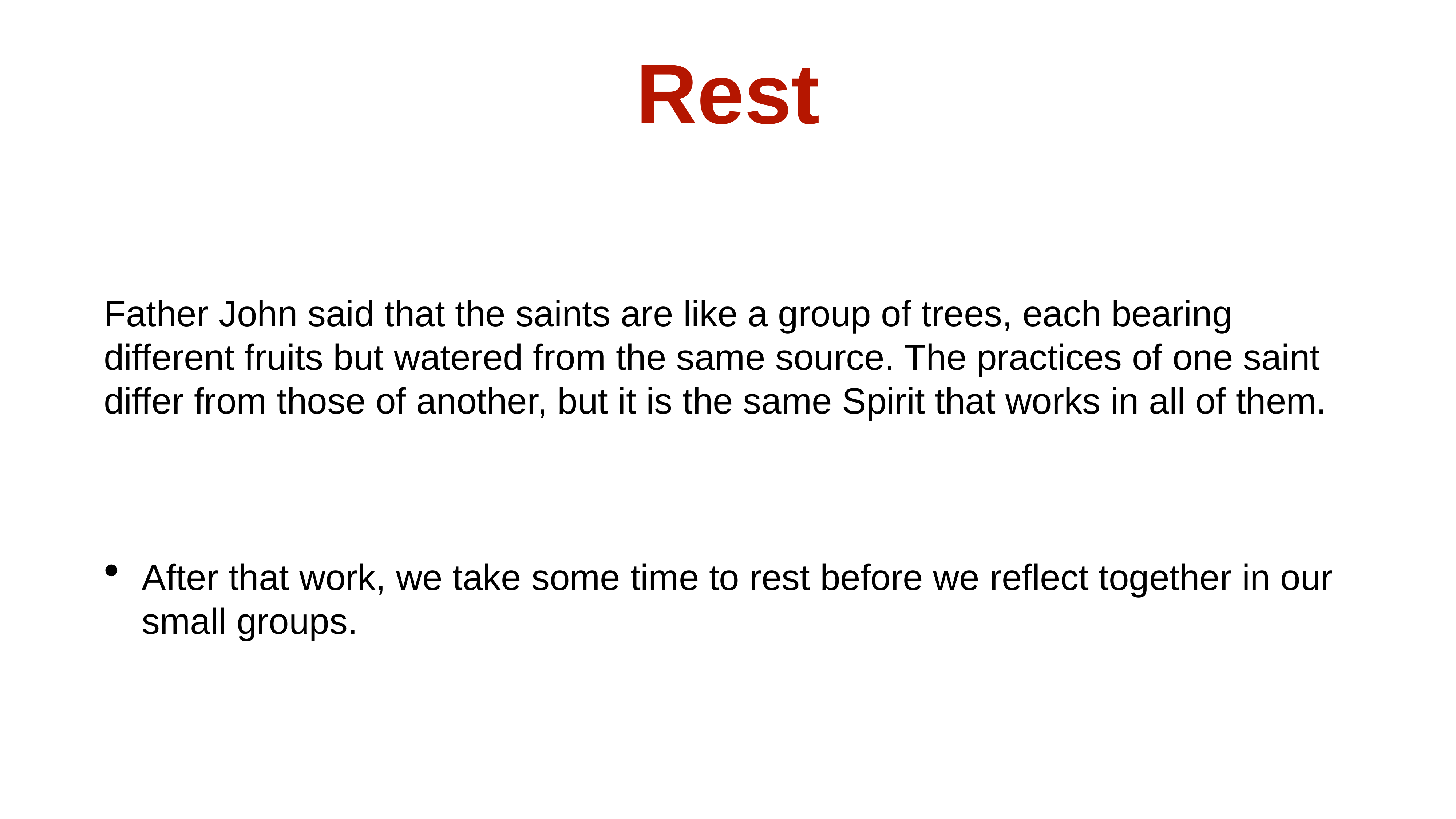

# Rest
Father John said that the saints are like a group of trees, each bearing different fruits but watered from the same source. The practices of one saint differ from those of another, but it is the same Spirit that works in all of them.

After that work, we take some time to rest before we reflect together in our small groups.